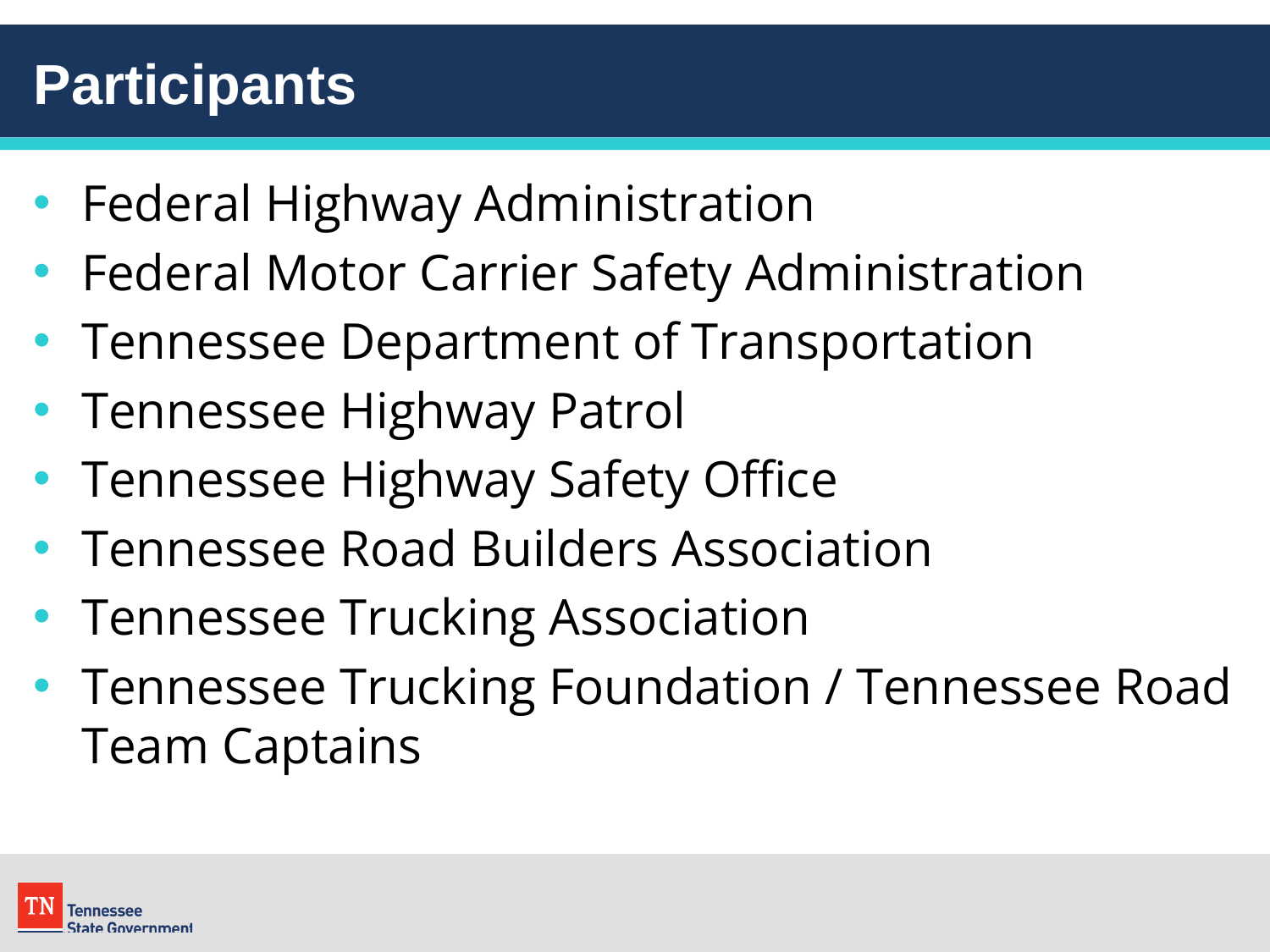

# Participants
Federal Highway Administration
Federal Motor Carrier Safety Administration
Tennessee Department of Transportation
Tennessee Highway Patrol
Tennessee Highway Safety Office
Tennessee Road Builders Association
Tennessee Trucking Association
Tennessee Trucking Foundation / Tennessee Road Team Captains